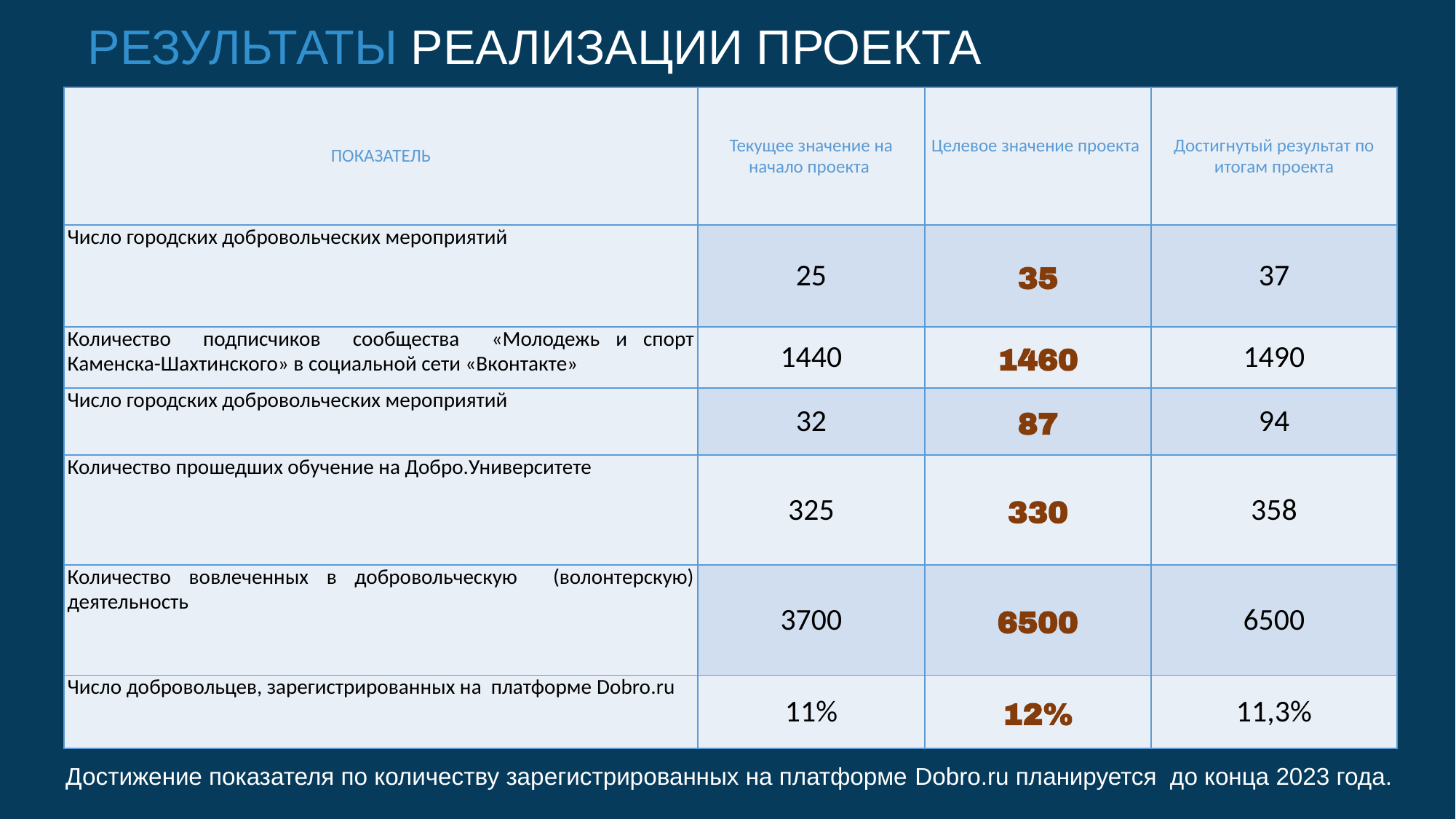

РЕЗУЛЬТАТЫ РЕАЛИЗАЦИИ ПРОЕКТА
| ПОКАЗАТЕЛЬ | Текущее значение на начало проекта | Целевое значение проекта | Достигнутый результат по итогам проекта |
| --- | --- | --- | --- |
| Число городских добровольческих мероприятий | 25 | 35 | 37 |
| Количество подписчиков сообщества «Молодежь и спорт Каменска-Шахтинского» в социальной сети «Вконтакте» | 1440 | 1460 | 1490 |
| Число городских добровольческих мероприятий | 32 | 87 | 94 |
| Количество прошедших обучение на Добро.Университете | 325 | 330 | 358 |
| Количество вовлеченных в добровольческую (волонтерскую) деятельность | 3700 | 6500 | 6500 |
| Число добровольцев, зарегистрированных на платформе Dobro.ru | 11% | 12% | 11,3% |
Достижение показателя по количеству зарегистрированных на платформе Dobro.ru планируется  до конца 2023 года.